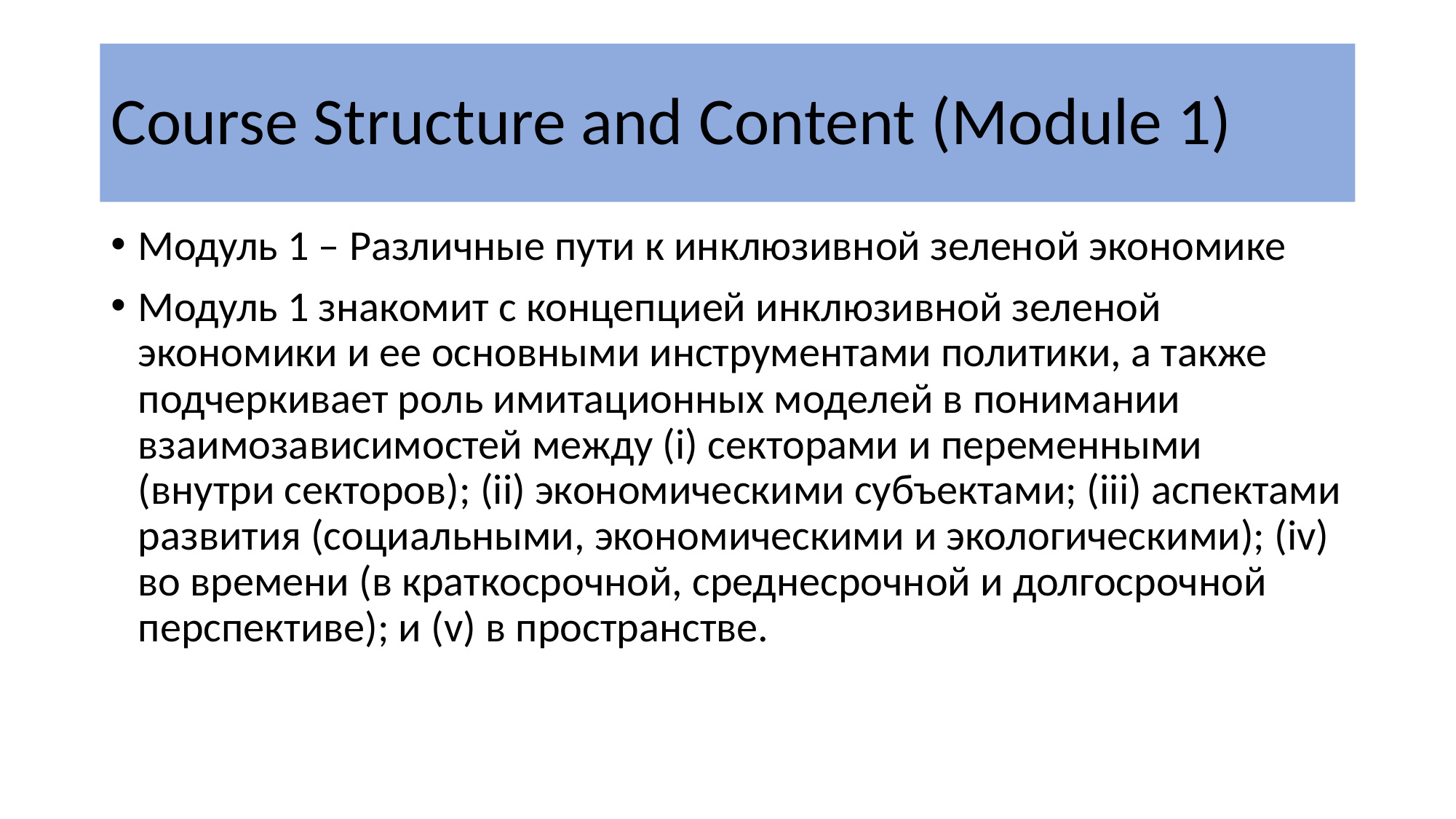

# Course Structure and Content (Module 1)
Модуль 1 – Различные пути к инклюзивной зеленой экономике
Модуль 1 знакомит с концепцией инклюзивной зеленой экономики и ее основными инструментами политики, а также подчеркивает роль имитационных моделей в понимании взаимозависимостей между (i) секторами и переменными (внутри секторов); (ii) экономическими субъектами; (iii) аспектами развития (социальными, экономическими и экологическими); (iv) во времени (в краткосрочной, среднесрочной и долгосрочной перспективе); и (v) в пространстве.